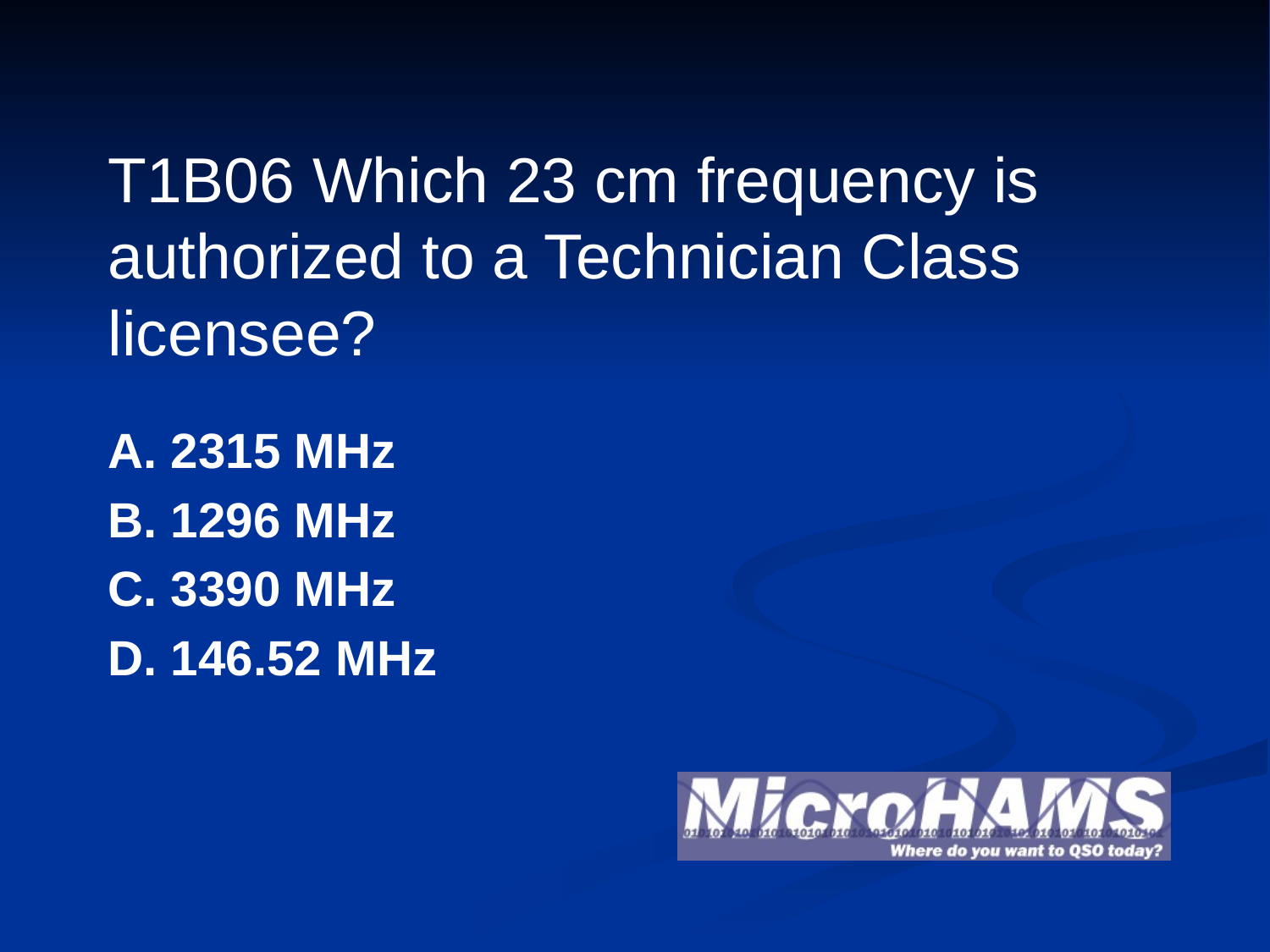

# T1B06 Which 23 cm frequency is authorized to a Technician Class licensee?
A. 2315 MHz
B. 1296 MHz
C. 3390 MHz
D. 146.52 MHz